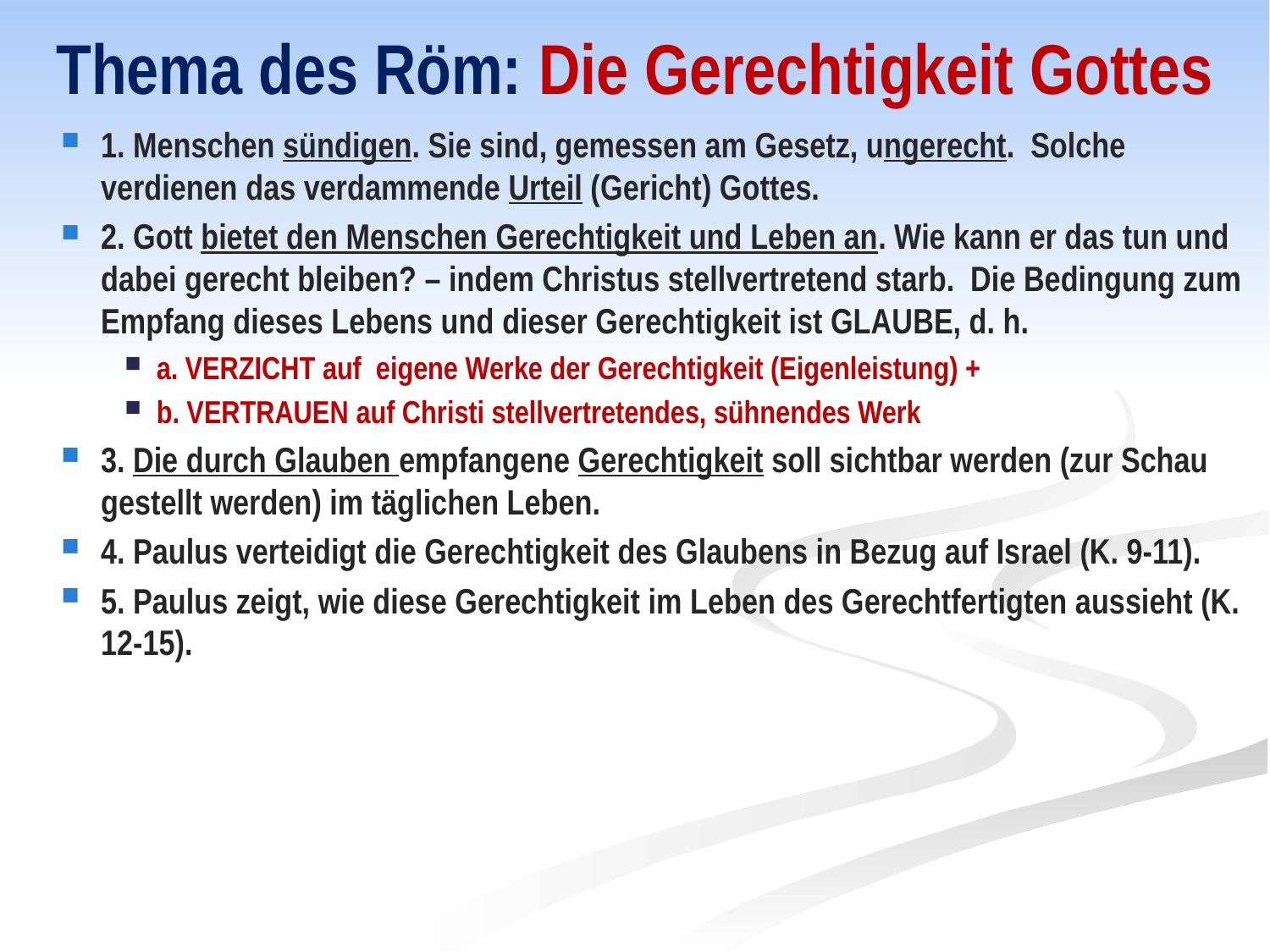

# Thema des Röm: Die Gerechtigkeit Gottes
1. Menschen sündigen. Sie sind, gemessen am Gesetz, ungerecht.  Solche verdienen das verdammende Urteil (Gericht) Gottes.
2. Gott bietet den Menschen Gerechtigkeit und Leben an. Wie kann er das tun und dabei gerecht bleiben? – indem Christus stellvertretend starb.  Die Bedingung zum Empfang dieses Lebens und dieser Gerechtigkeit ist GLAUBE, d. h.
a. Verzicht auf  eigene Werke der Gerechtigkeit (Eigenleistung) +
b. Vertrauen auf Christi stellvertretendes, sühnendes Werk
3. Die durch Glauben empfangene Gerechtigkeit soll sichtbar werden (zur Schau gestellt werden) im täglichen Leben.
4. Paulus verteidigt die Gerechtigkeit des Glaubens in Bezug auf Israel (K. 9-11).
5. Paulus zeigt, wie diese Gerechtigkeit im Leben des Gerechtfertigten aussieht (K. 12-15).